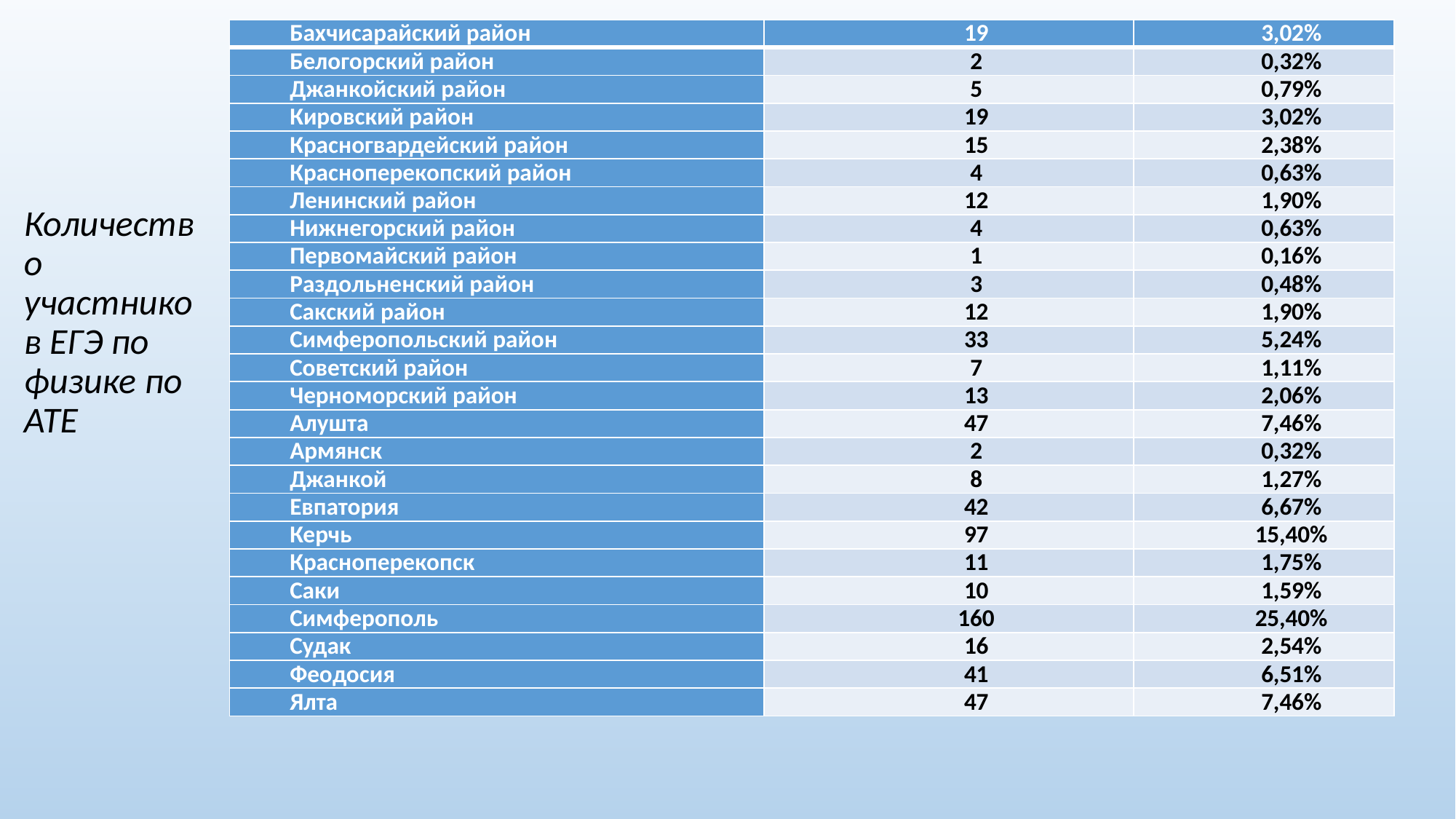

| Бахчисарайский район | 19 | 3,02% |
| --- | --- | --- |
| Белогорский район | 2 | 0,32% |
| Джанкойский район | 5 | 0,79% |
| Кировский район | 19 | 3,02% |
| Красногвардейский район | 15 | 2,38% |
| Красноперекопский район | 4 | 0,63% |
| Ленинский район | 12 | 1,90% |
| Нижнегорский район | 4 | 0,63% |
| Первомайский район | 1 | 0,16% |
| Раздольненский район | 3 | 0,48% |
| Сакский район | 12 | 1,90% |
| Симферопольский район | 33 | 5,24% |
| Советский район | 7 | 1,11% |
| Черноморский район | 13 | 2,06% |
| Алушта | 47 | 7,46% |
| Армянск | 2 | 0,32% |
| Джанкой | 8 | 1,27% |
| Евпатория | 42 | 6,67% |
| Керчь | 97 | 15,40% |
| Красноперекопск | 11 | 1,75% |
| Саки | 10 | 1,59% |
| Симферополь | 160 | 25,40% |
| Судак | 16 | 2,54% |
| Феодосия | 41 | 6,51% |
| Ялта | 47 | 7,46% |
# Количество участников ЕГЭ по физике по АТЕ